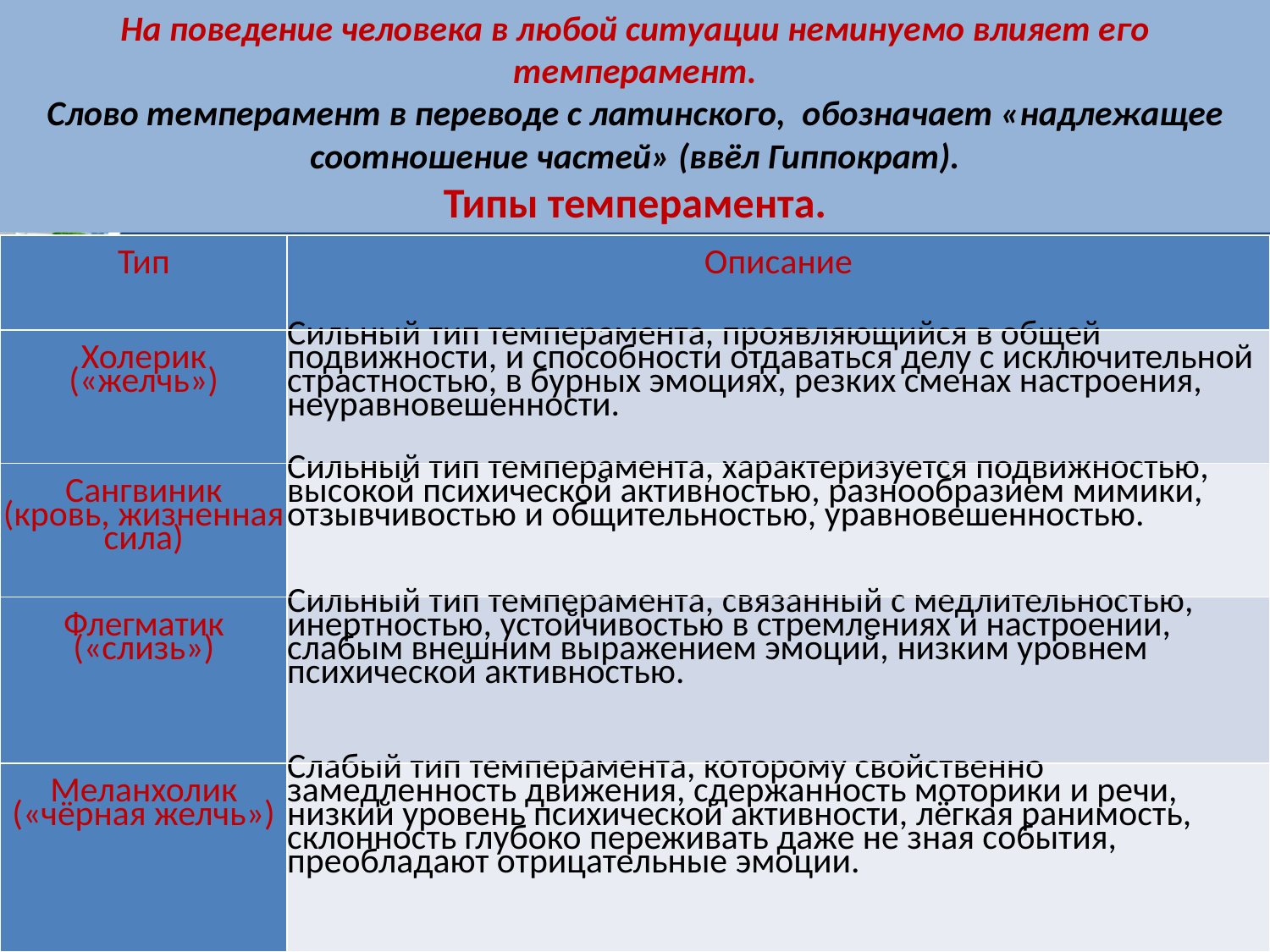

На поведение человека в любой ситуации неминуемо влияет его темперамент.
Слово темперамент в переводе с латинского,  обозначает «надлежащее соотношение частей» (ввёл Гиппократ).
Типы темперамента.
| Тип | Описание |
| --- | --- |
| Холерик («желчь») | Сильный тип темперамента, проявляющийся в общей подвижности, и способности отдаваться делу с исключительной страстностью, в бурных эмоциях, резких сменах настроения, неуравновешенности. |
| Сангвиник (кровь, жизненная сила) | Сильный тип темперамента, характеризуется подвижностью, высокой психической активностью, разнообразием мимики, отзывчивостью и общительностью, уравновешенностью. |
| Флегматик («слизь») | Сильный тип темперамента, связанный с медлительностью, инертностью, устойчивостью в стремлениях и настроении, слабым внешним выражением эмоций, низким уровнем психической активностью. |
| Меланхолик («чёрная желчь») | Слабый тип темперамента, которому свойственно замедленность движения, сдержанность моторики и речи, низкий уровень психической активности, лёгкая ранимость, склонность глубоко переживать даже не зная события, преобладают отрицательные эмоции. |